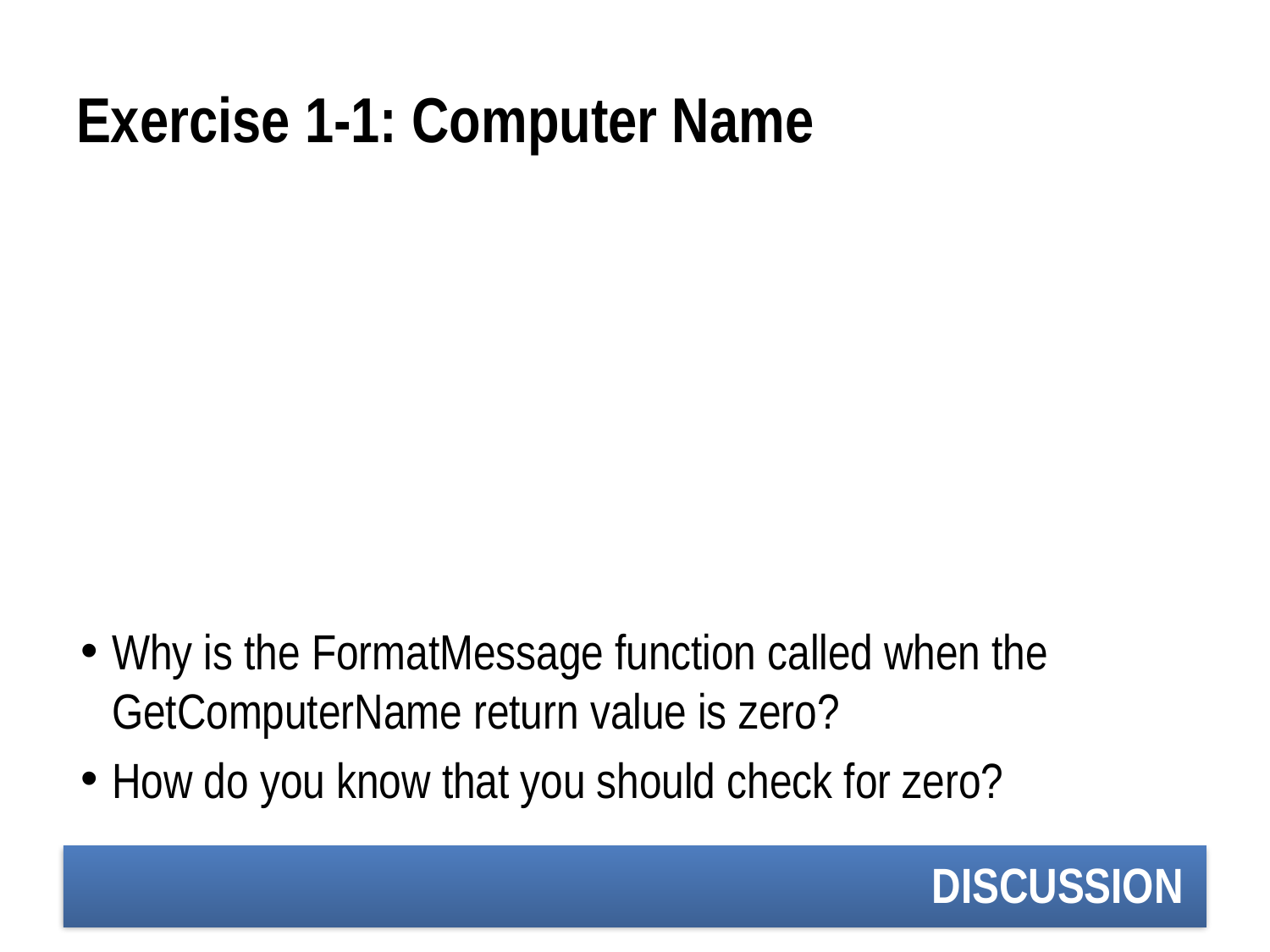

# Exercise 1-1: Computer Name
Why is the FormatMessage function called when the GetComputerName return value is zero?
How do you know that you should check for zero?